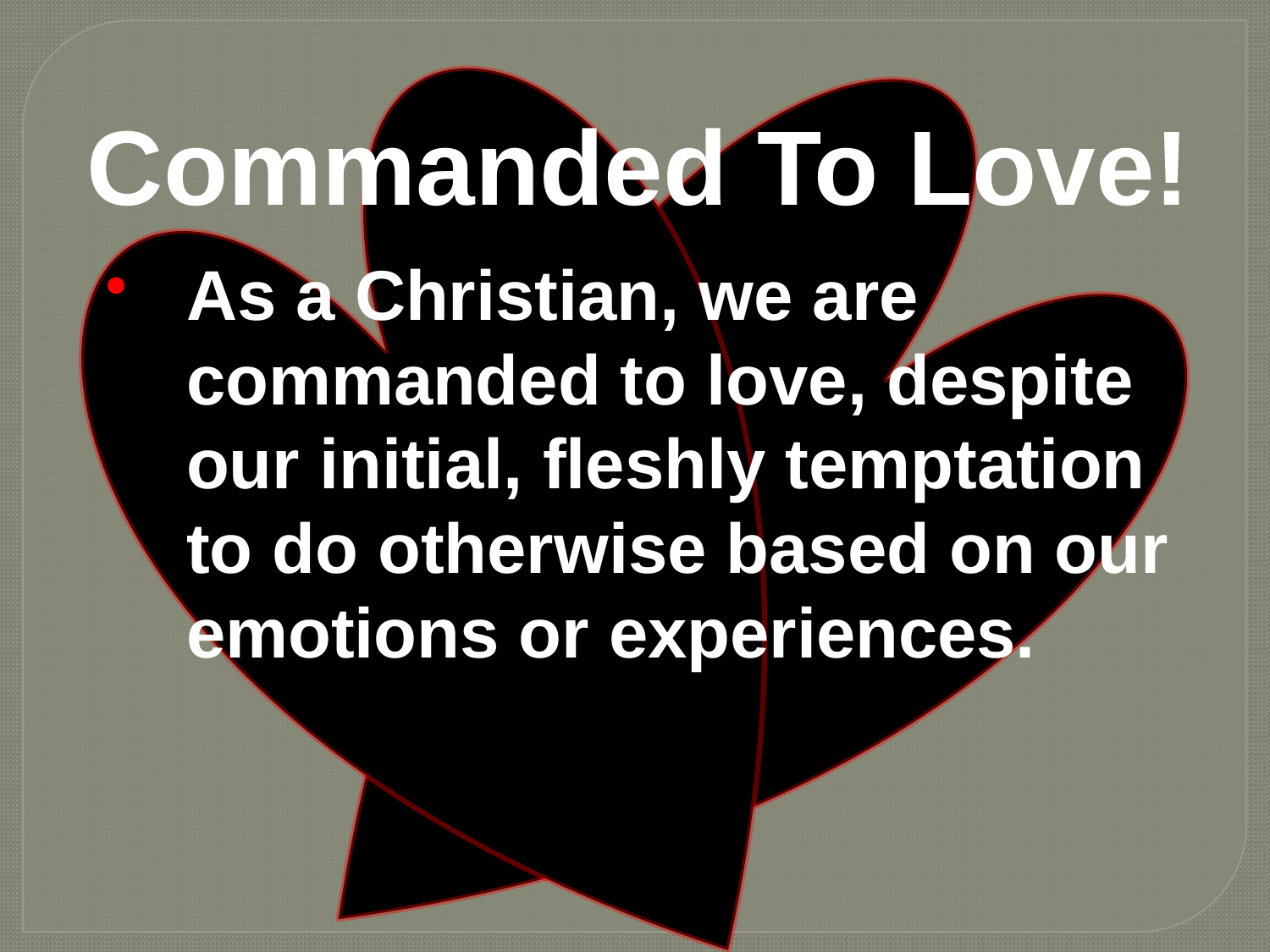

# Commanded To Love!

As a Christian, we are commanded to love, despite our initial, fleshly temptation to do otherwise based on our emotions or experiences.